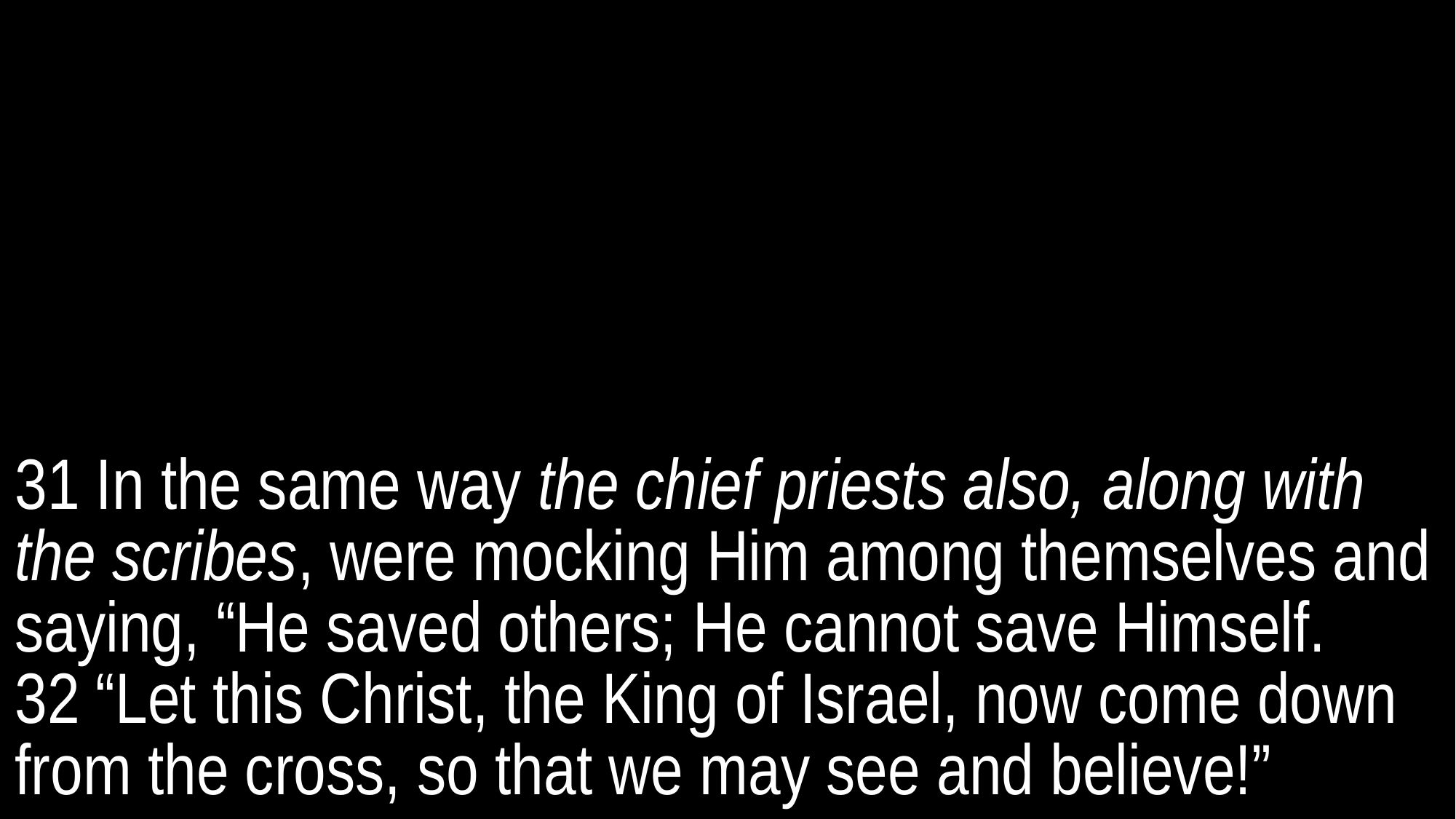

31 In the same way the chief priests also, along with the scribes, were mocking Him among themselves and saying, “He saved others; He cannot save Himself.
32 “Let this Christ, the King of Israel, now come down from the cross, so that we may see and believe!”